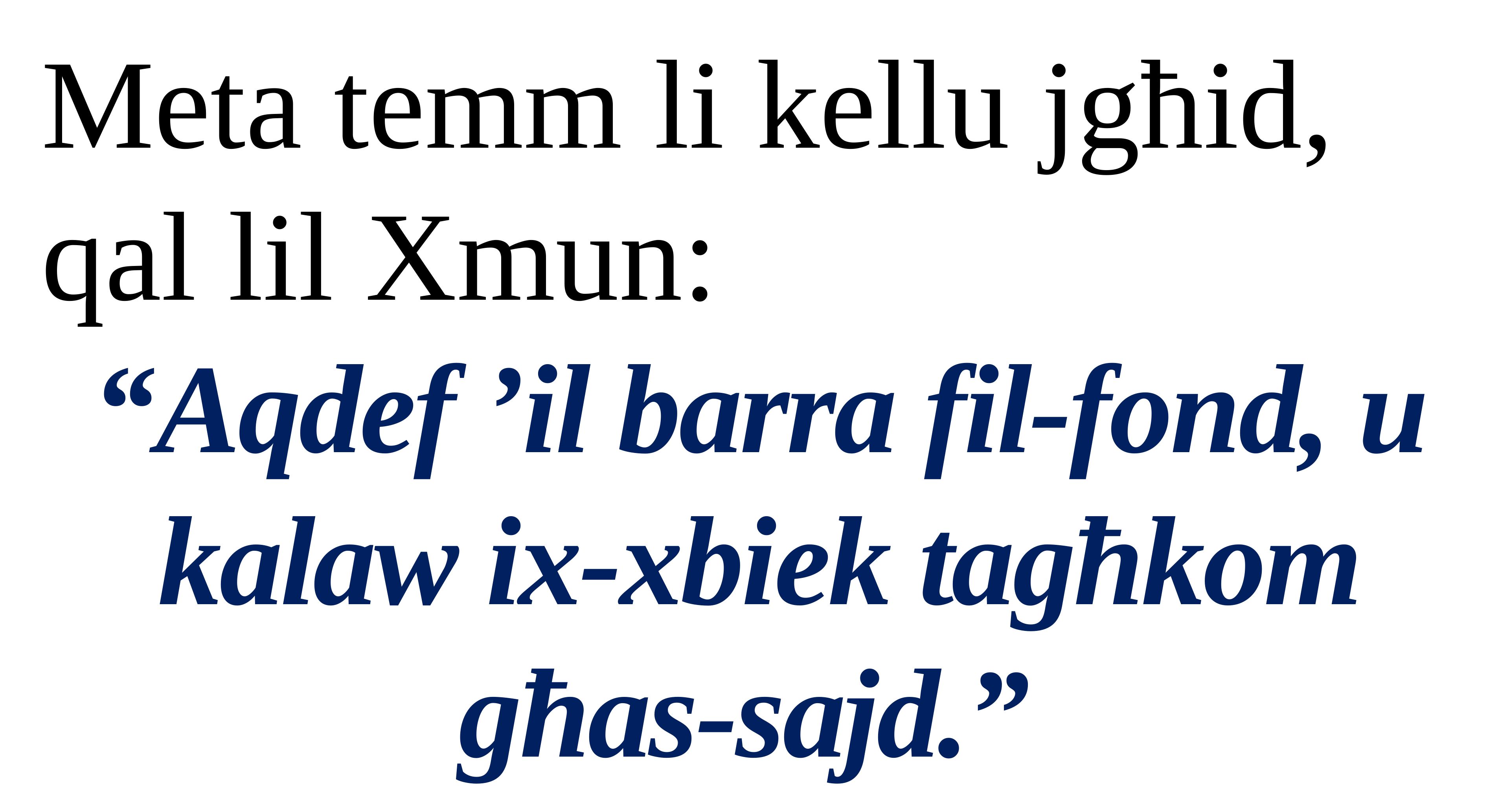

Meta temm li kellu jgħid, qal lil Xmun:
“Aqdef ’il barra fil-fond, u kalaw ix-xbiek tagħkom għas-sajd.”